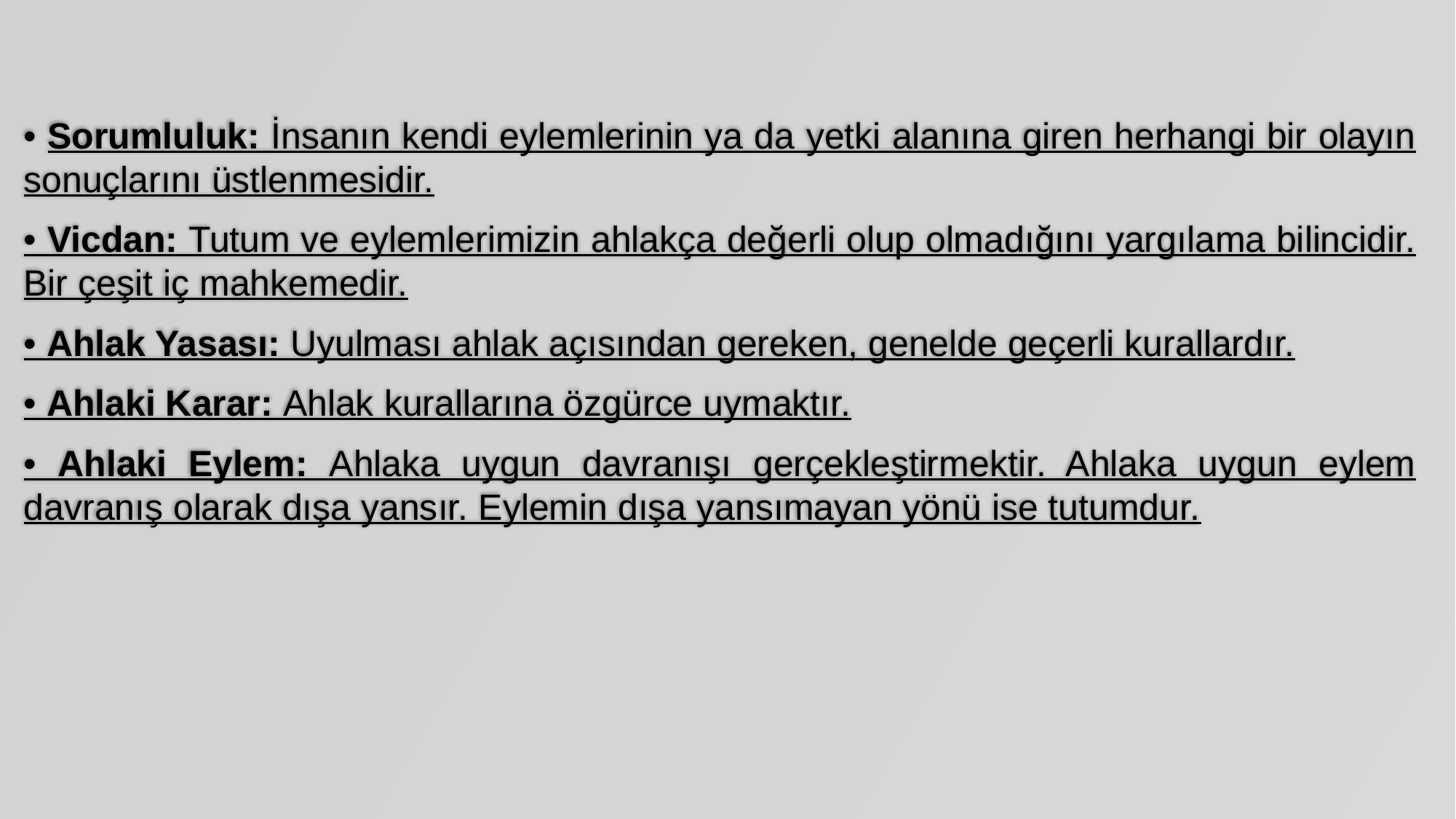

• Sorumluluk: İnsanın kendi eylemlerinin ya da yetki alanına giren herhangi bir olayın sonuçlarını üstlenmesidir.
• Vicdan: Tutum ve eylemlerimizin ahlakça değerli olup olmadığını yargılama bilincidir. Bir çeşit iç mahkemedir.
• Ahlak Yasası: Uyulması ahlak açısından gereken, genelde geçerli kurallardır.
• Ahlaki Karar: Ahlak kurallarına özgürce uymaktır.
• Ahlaki Eylem: Ahlaka uygun davranışı gerçekleştirmektir. Ahlaka uygun eylem davranış olarak dışa yansır. Eylemin dışa yansımayan yönü ise tutumdur.